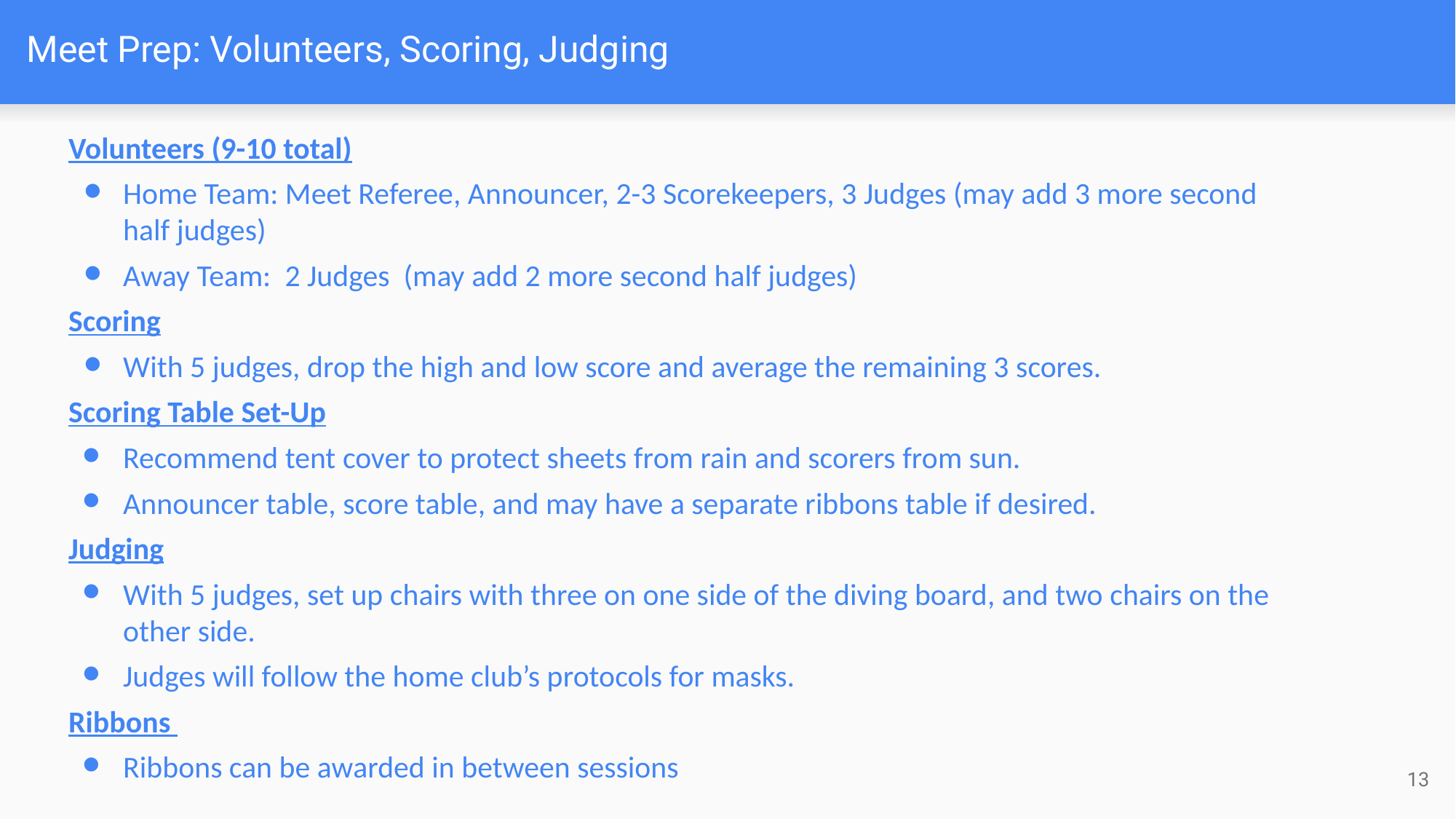

# Meet Prep: Volunteers, Scoring, Judging
Volunteers (9-10 total)
Home Team: Meet Referee, Announcer, 2-3 Scorekeepers, 3 Judges (may add 3 more second half judges)
Away Team:  2 Judges  (may add 2 more second half judges)
Scoring
With 5 judges, drop the high and low score and average the remaining 3 scores.
Scoring Table Set-Up
Recommend tent cover to protect sheets from rain and scorers from sun.
Announcer table, score table, and may have a separate ribbons table if desired.
Judging
With 5 judges, set up chairs with three on one side of the diving board, and two chairs on the other side.
Judges will follow the home club’s protocols for masks.
Ribbons
Ribbons can be awarded in between sessions
13